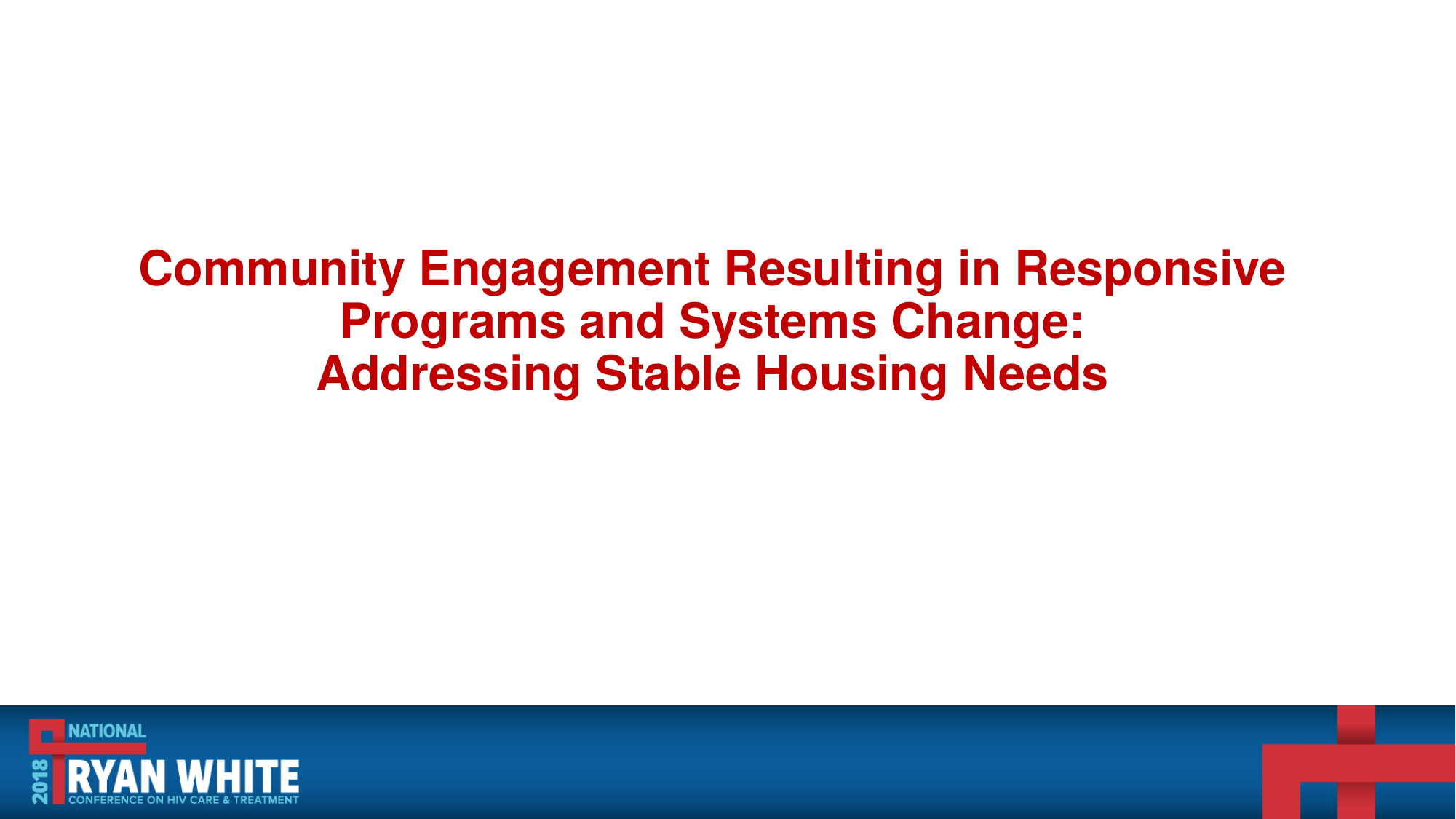

# Community Engagement Resulting in Responsive Programs and Systems Change: Addressing Stable Housing Needs